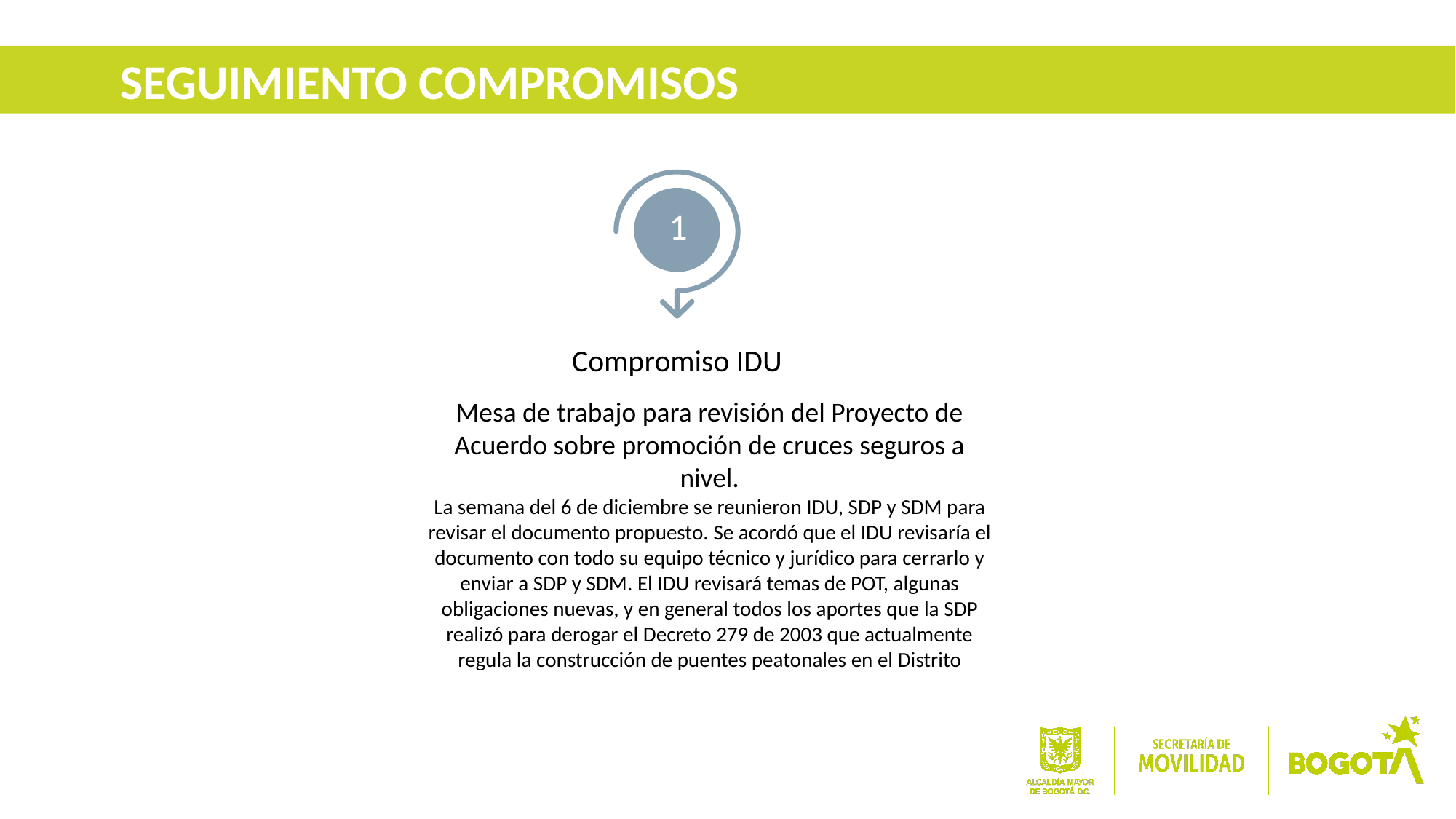

SEGUIMIENTO COMPROMISOS
2

1

Compromiso IDU

Mesa de trabajo para revisión del Proyecto de Acuerdo sobre promoción de cruces seguros a nivel.
La semana del 6 de diciembre se reunieron IDU, SDP y SDM para revisar el documento propuesto. Se acordó que el IDU revisaría el documento con todo su equipo técnico y jurídico para cerrarlo y enviar a SDP y SDM. El IDU revisará temas de POT, algunas obligaciones nuevas, y en general todos los aportes que la SDP realizó para derogar el Decreto 279 de 2003 que actualmente regula la construcción de puentes peatonales en el Distrito